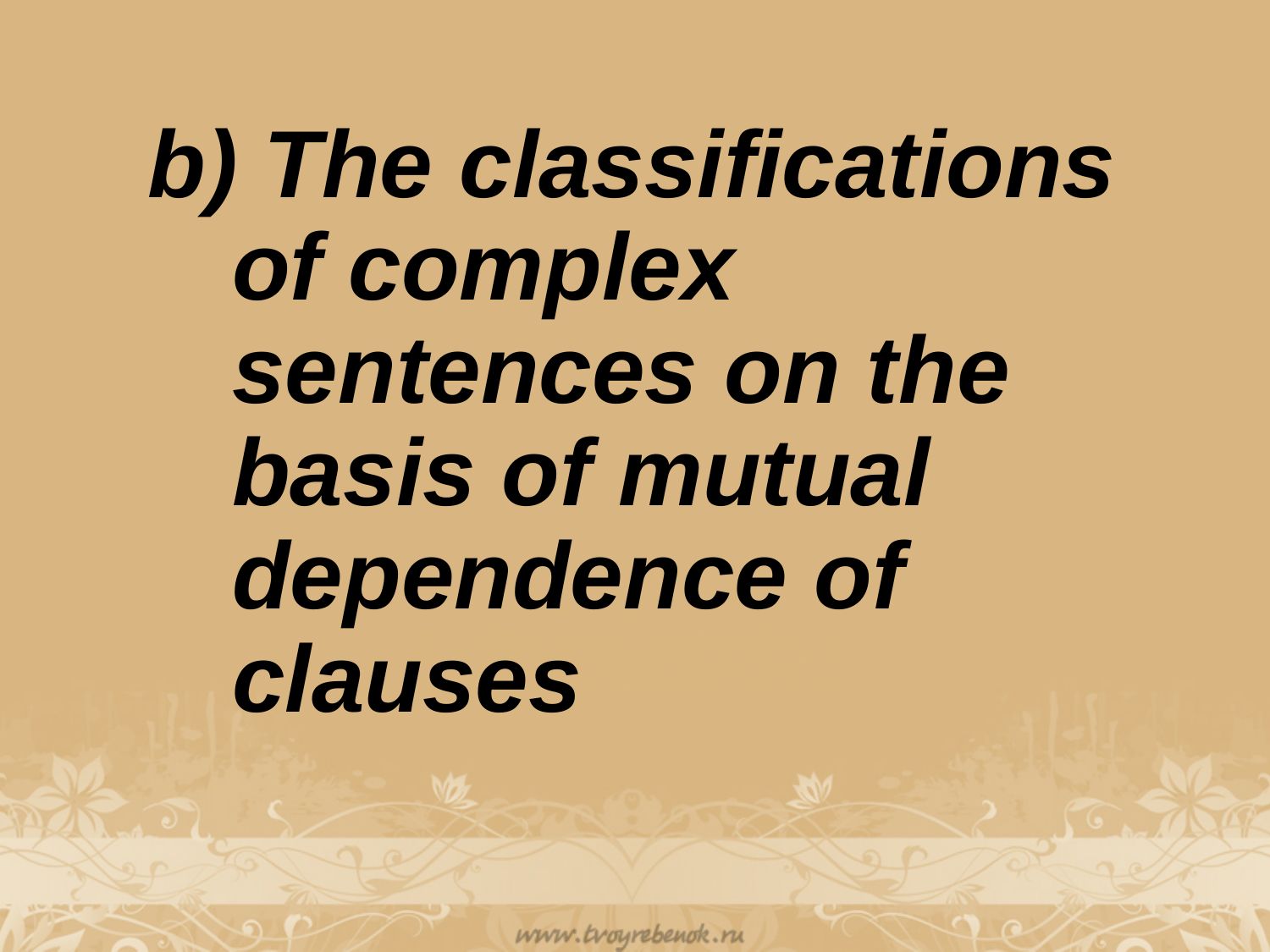

b) The classifications of complex sentences on the basis of mutual dependence of clauses